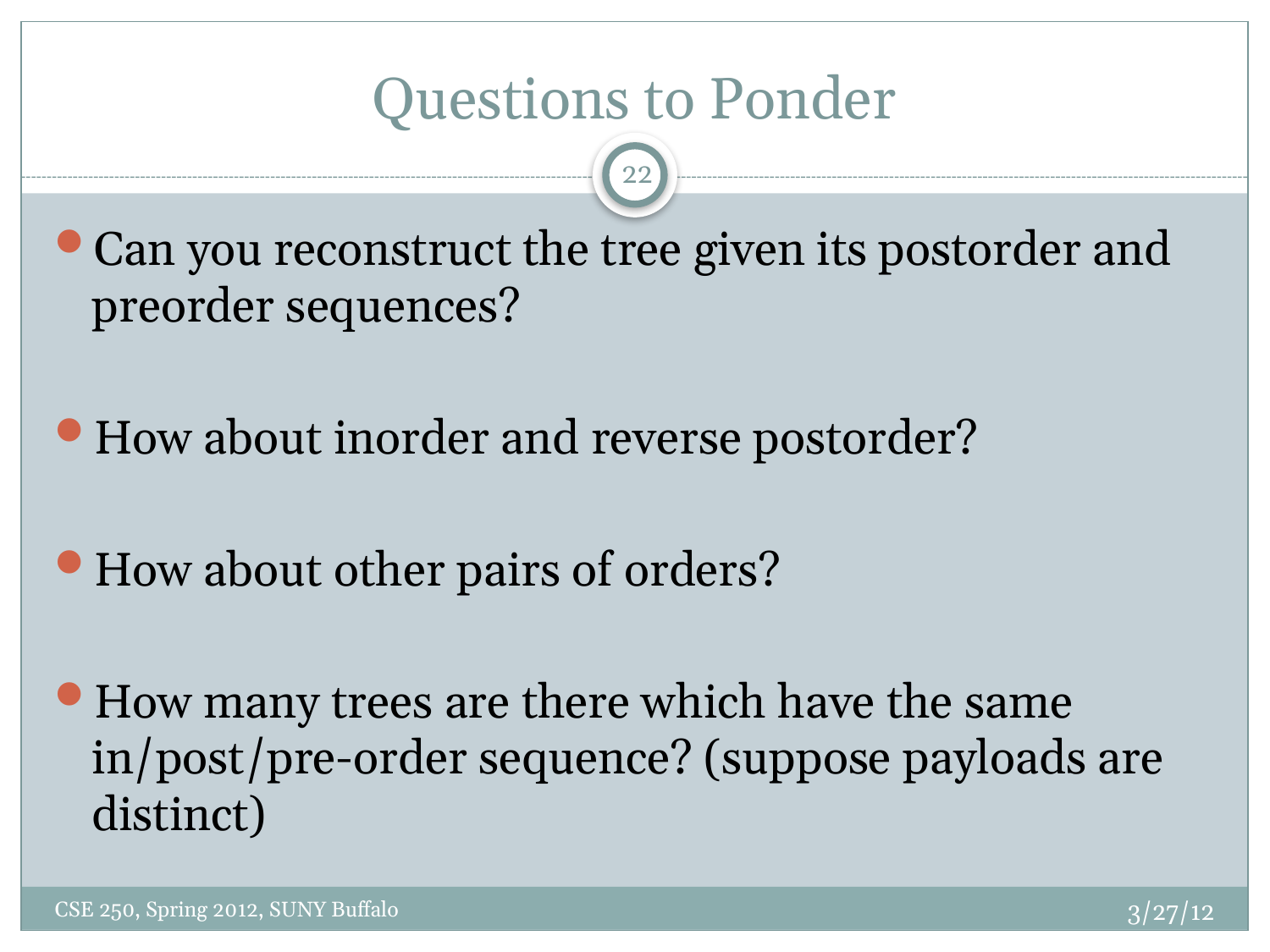

# Questions to Ponder
22
Can you reconstruct the tree given its postorder and preorder sequences?

How about inorder and reverse postorder?

How about other pairs of orders?

How many trees are there which have the same in/post/pre-order sequence? (suppose payloads are distinct)
3/27/12
CSE 250, Spring 2012, SUNY Buffalo